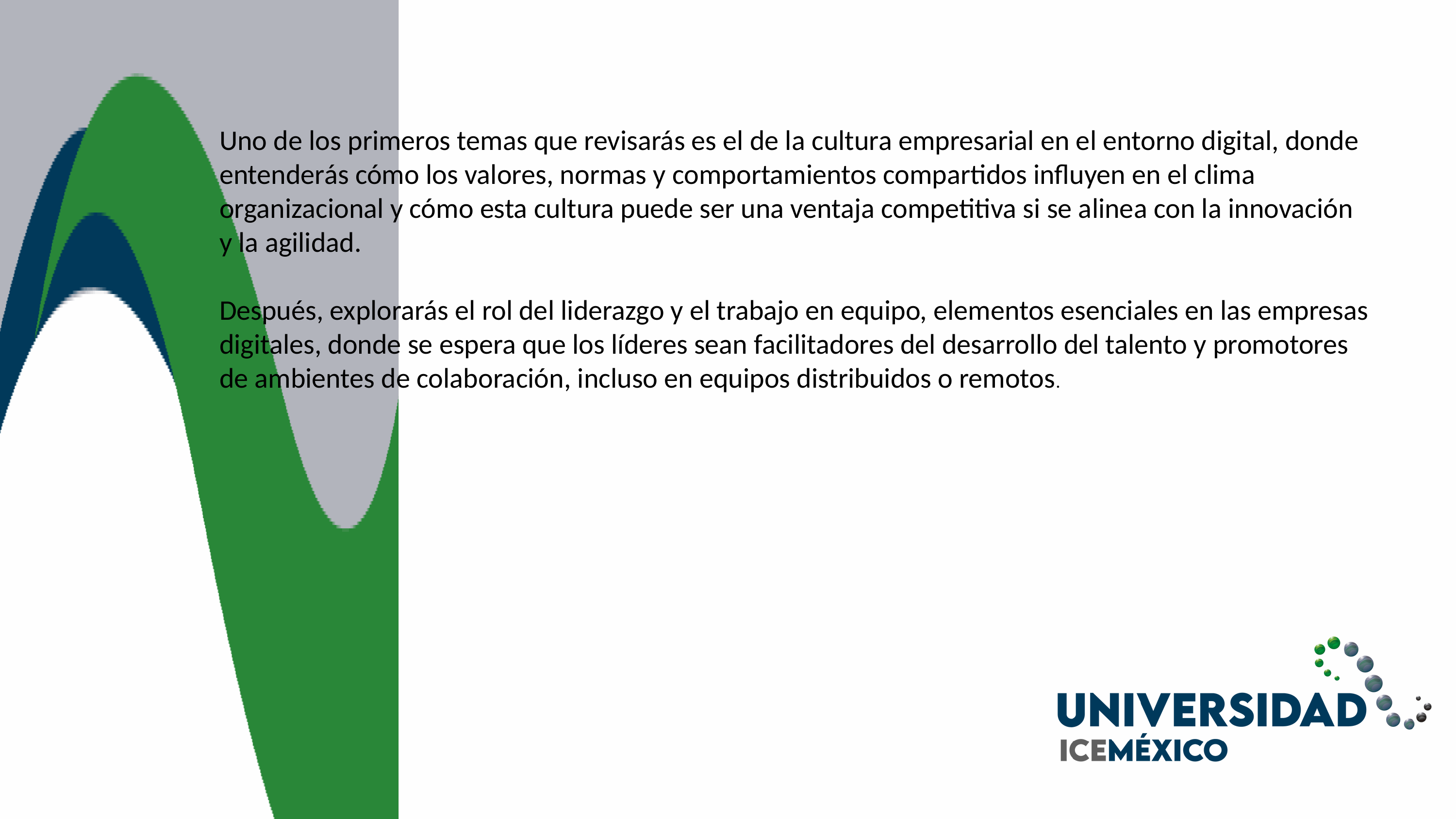

Uno de los primeros temas que revisarás es el de la cultura empresarial en el entorno digital, donde entenderás cómo los valores, normas y comportamientos compartidos influyen en el clima organizacional y cómo esta cultura puede ser una ventaja competitiva si se alinea con la innovación y la agilidad.

Después, explorarás el rol del liderazgo y el trabajo en equipo, elementos esenciales en las empresas digitales, donde se espera que los líderes sean facilitadores del desarrollo del talento y promotores de ambientes de colaboración, incluso en equipos distribuidos o remotos.